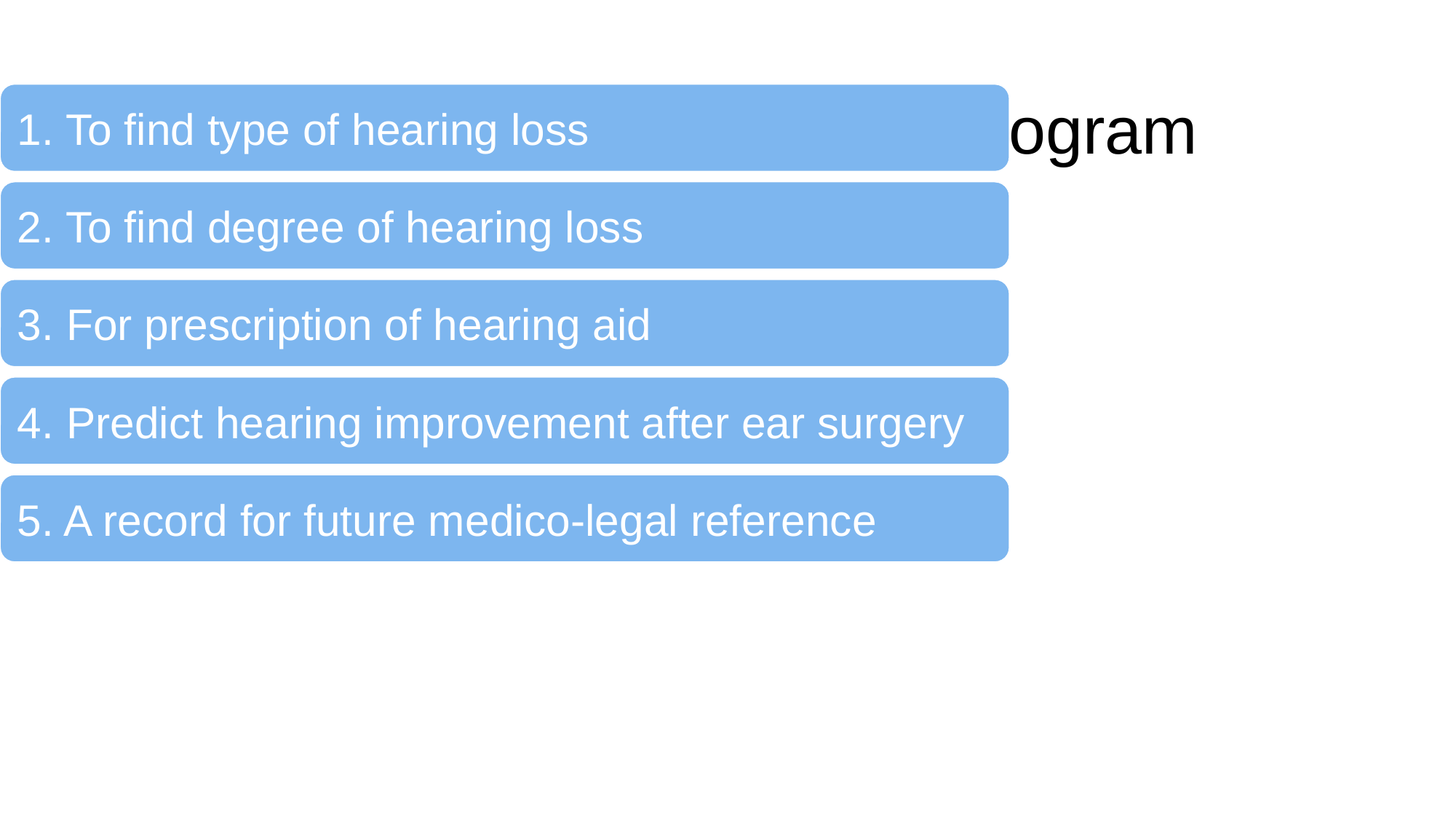

# Uses of pure tone audiogram
1. To find type of hearing loss
2. To find degree of hearing loss
3. For prescription of hearing aid
4. Predict hearing improvement after ear surgery
5. A record for future medico-legal reference